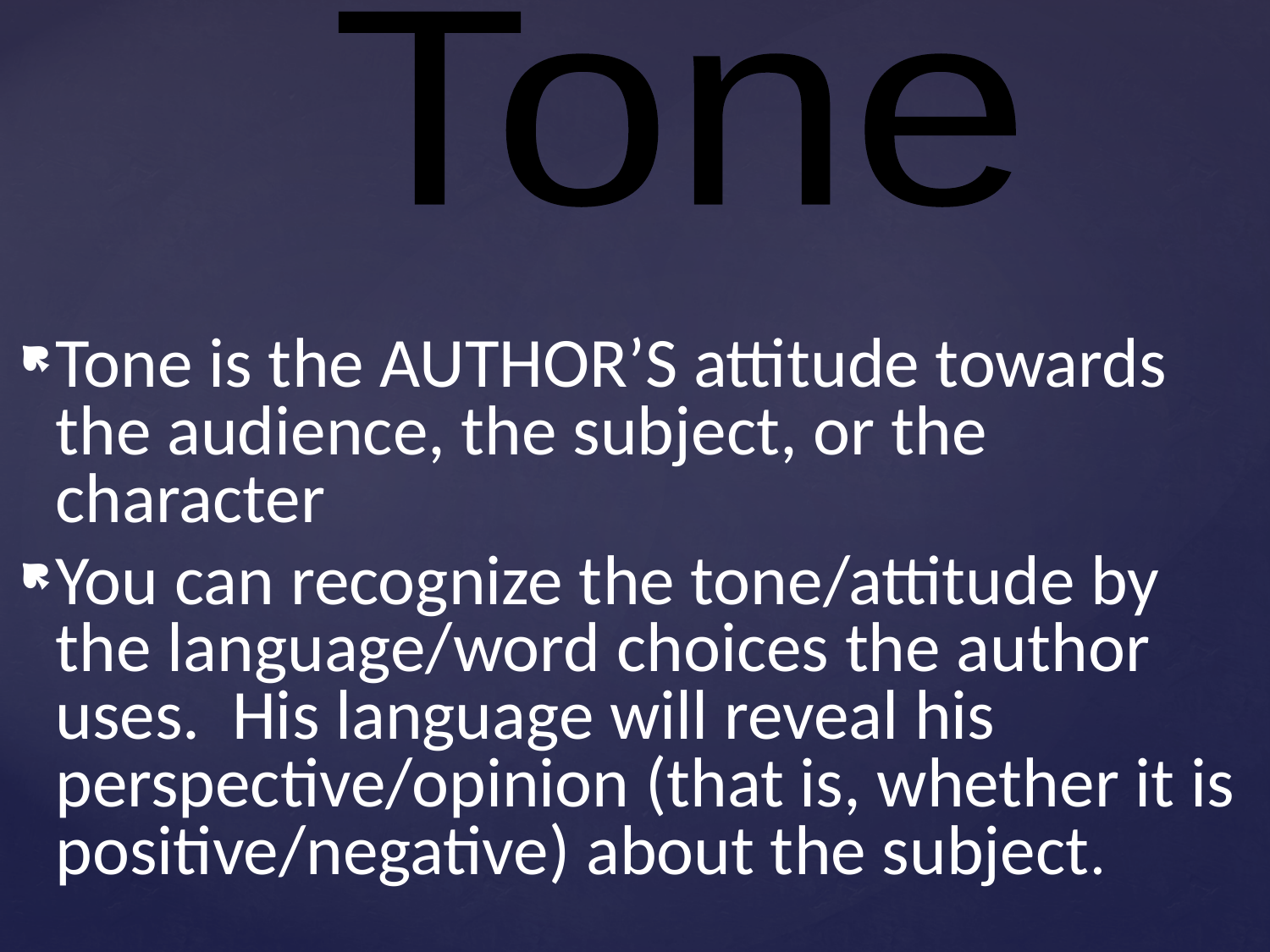

Tone
Tone is the AUTHOR’S attitude towards the audience, the subject, or the character
You can recognize the tone/attitude by the language/word choices the author uses.  His language will reveal his perspective/opinion (that is, whether it is positive/negative) about the subject.